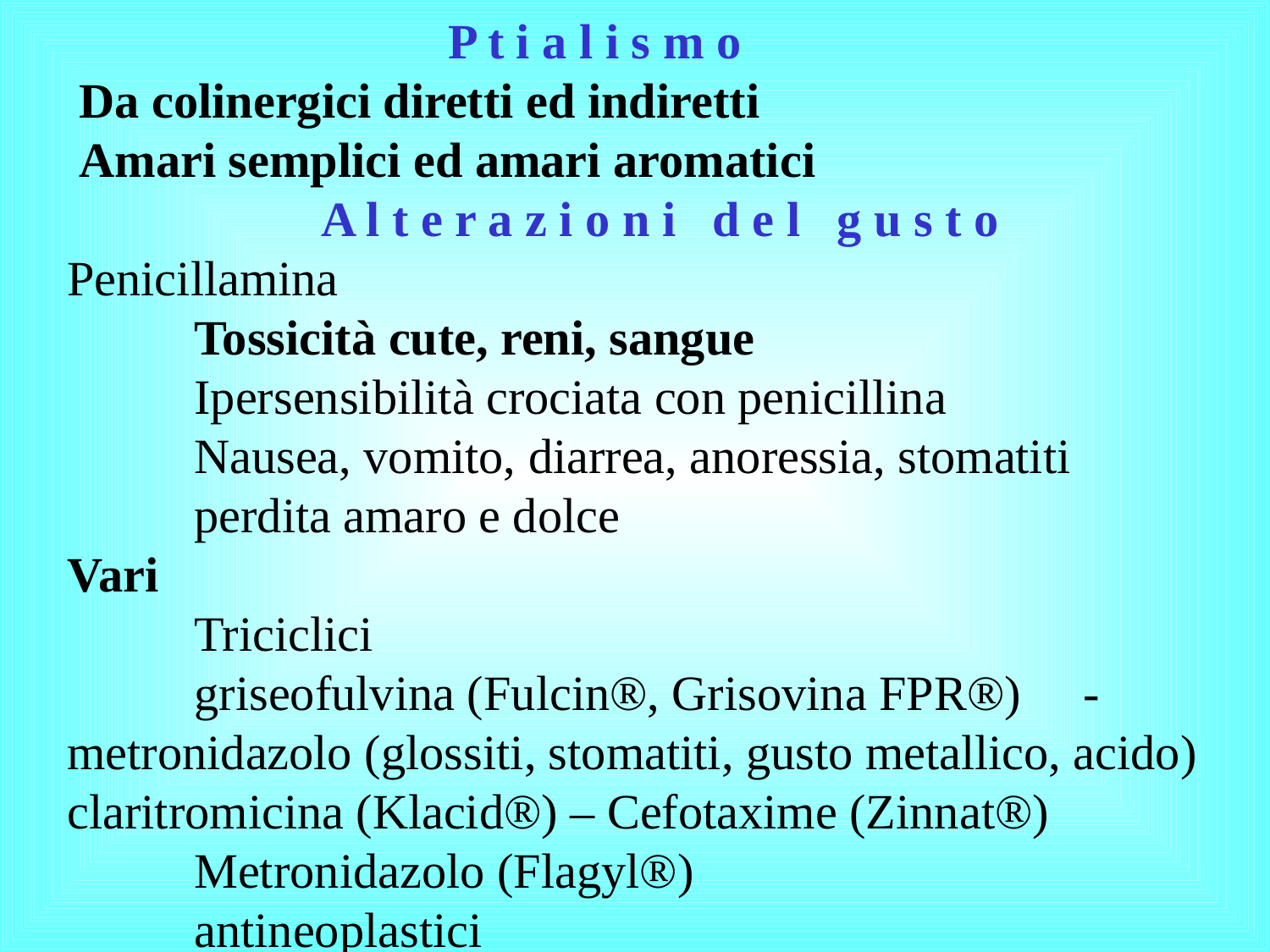

P t i a l i s m o
 Da colinergici diretti ed indiretti
 Amari semplici ed amari aromatici
		A l t e r a z i o n i   d e l   g u s t o
Penicillamina
	Tossicità cute, reni, sangue
	Ipersensibilità crociata con penicillina
	Nausea, vomito, diarrea, anoressia, stomatiti
	perdita amaro e dolce
Vari
	Triciclici
	griseofulvina (Fulcin®, Grisovina FPR®)	- metronidazolo (glossiti, stomatiti, gusto metallico, acido)
claritromicina (Klacid®) – Cefotaxime (Zinnat®)
	Metronidazolo (Flagyl®)
	antineoplastici